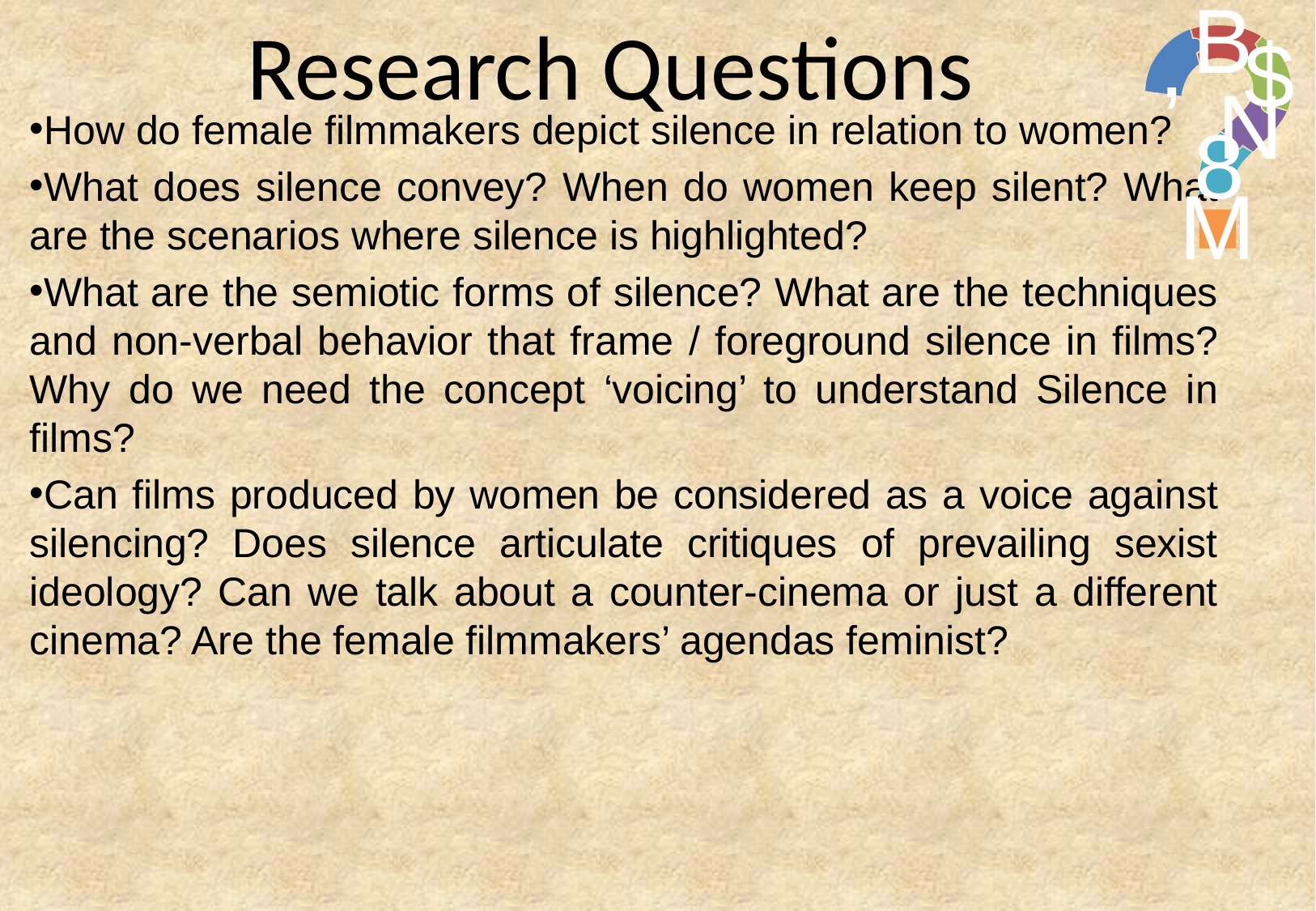

B

,
$

N

8

M
# Research Questions
How do female filmmakers depict silence in relation to women?
What does silence convey? When do women keep silent? What are the scenarios where silence is highlighted?
What are the semiotic forms of silence? What are the techniques and non-verbal behavior that frame / foreground silence in films? Why do we need the concept ‘voicing’ to understand Silence in films?
Can films produced by women be considered as a voice against silencing? Does silence articulate critiques of prevailing sexist ideology? Can we talk about a counter-cinema or just a different cinema? Are the female filmmakers’ agendas feminist?